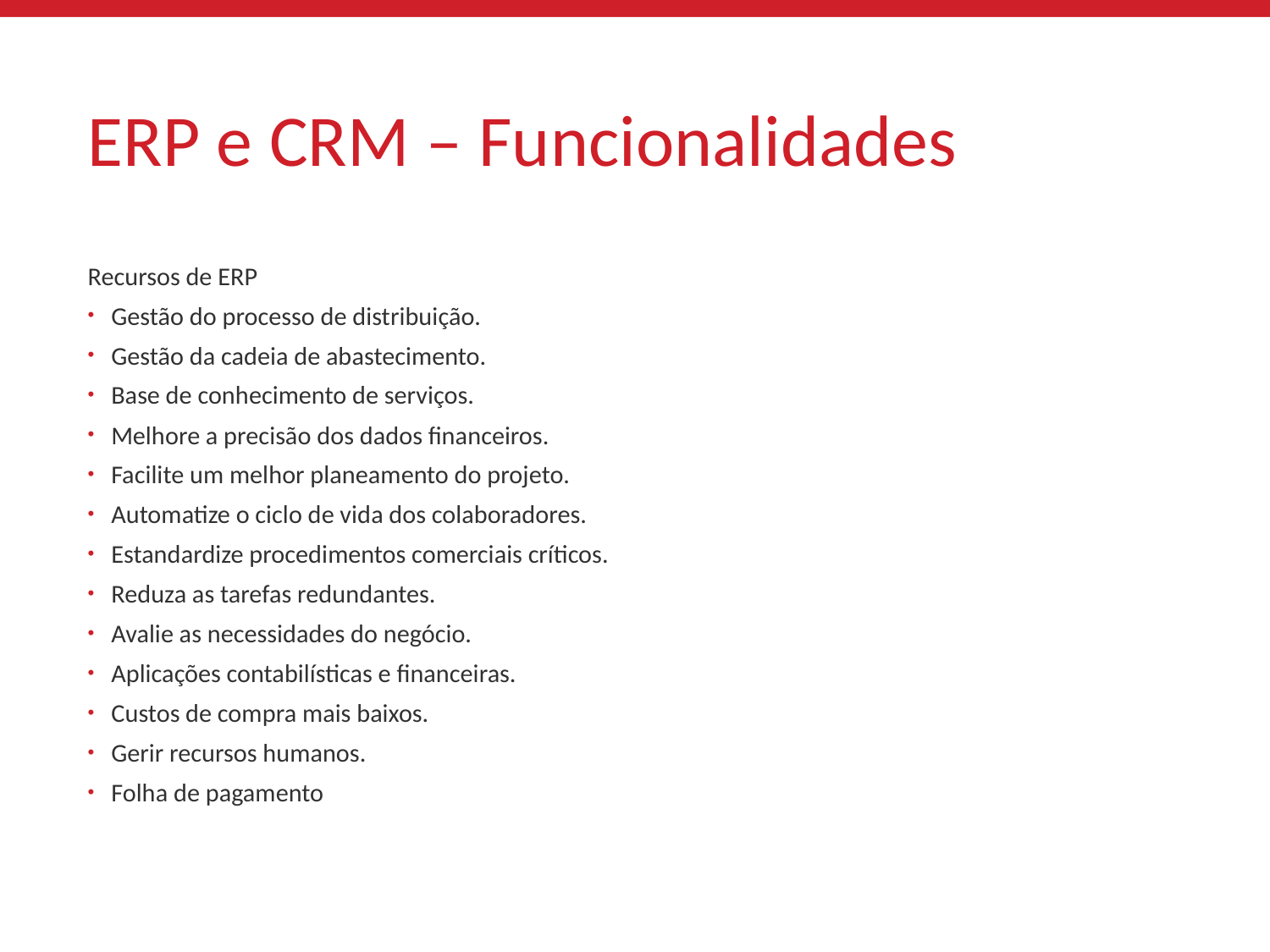

# ERP e CRM – Funcionalidades
Recursos de ERP
Gestão do processo de distribuição.
Gestão da cadeia de abastecimento.
Base de conhecimento de serviços.
Melhore a precisão dos dados financeiros.
Facilite um melhor planeamento do projeto.
Automatize o ciclo de vida dos colaboradores.
Estandardize procedimentos comerciais críticos.
Reduza as tarefas redundantes.
Avalie as necessidades do negócio.
Aplicações contabilísticas e financeiras.
Custos de compra mais baixos.
Gerir recursos humanos.
Folha de pagamento